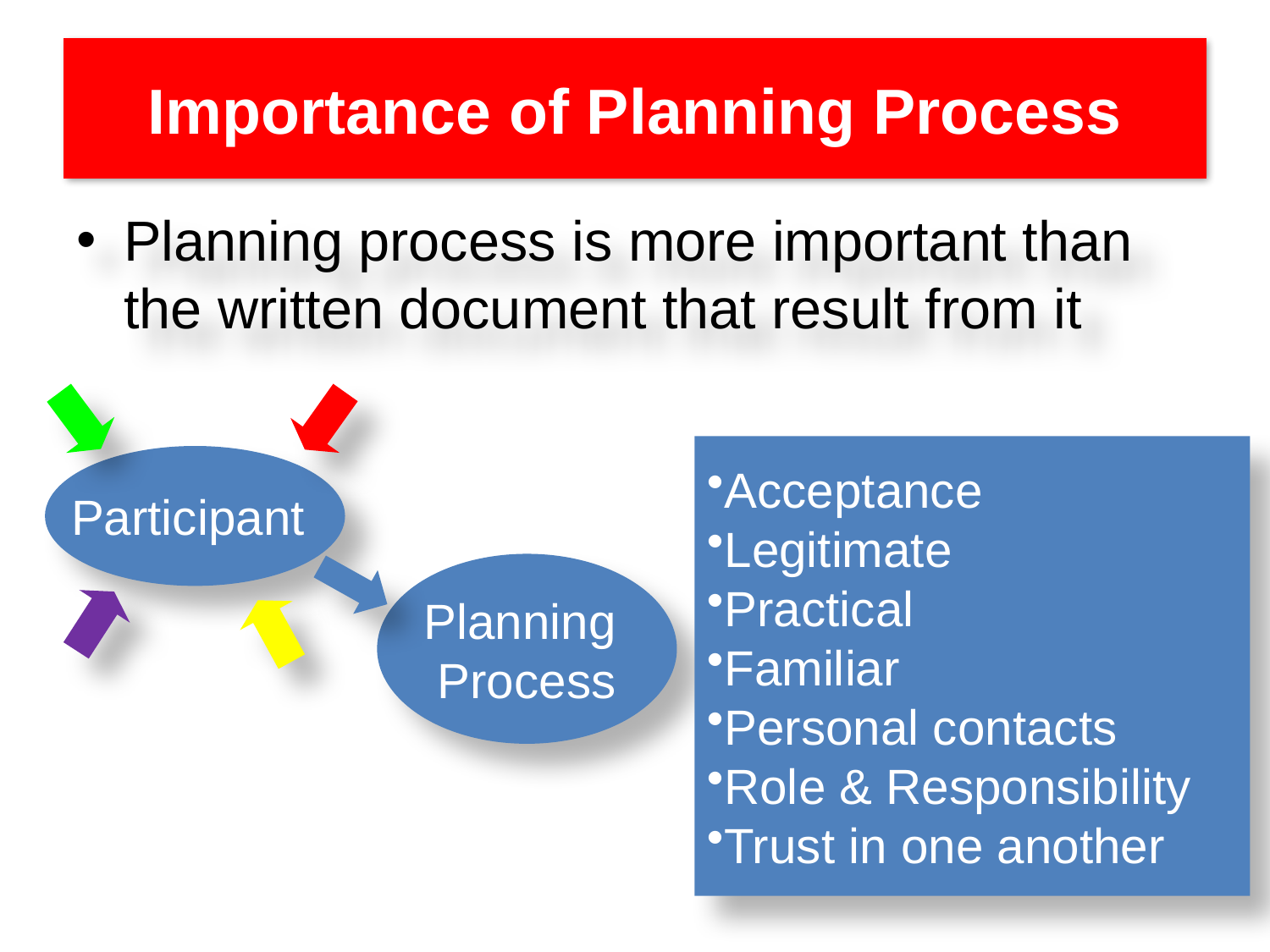

# Importance of Planning Process
Planning process is more important than the written document that result from it

Acceptance
Legitimate
Practical
Familiar
Personal contacts
Role & Responsibility
Trust in one another
Participant
Planning
Process